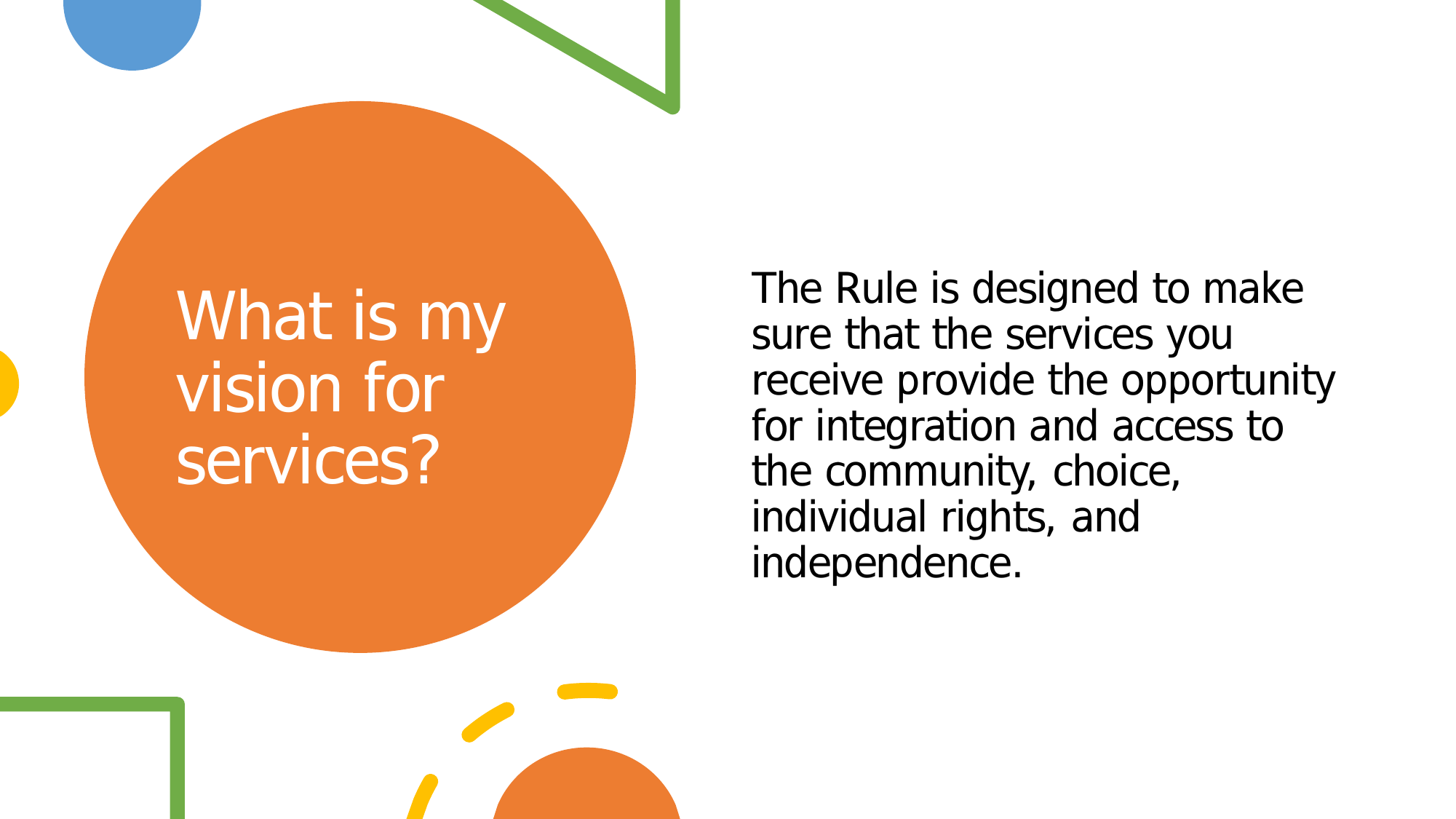

# What is my vision for services?
The Rule is designed to make sure that the services you receive provide the opportunity for integration and access to the community, choice, individual rights, and independence.